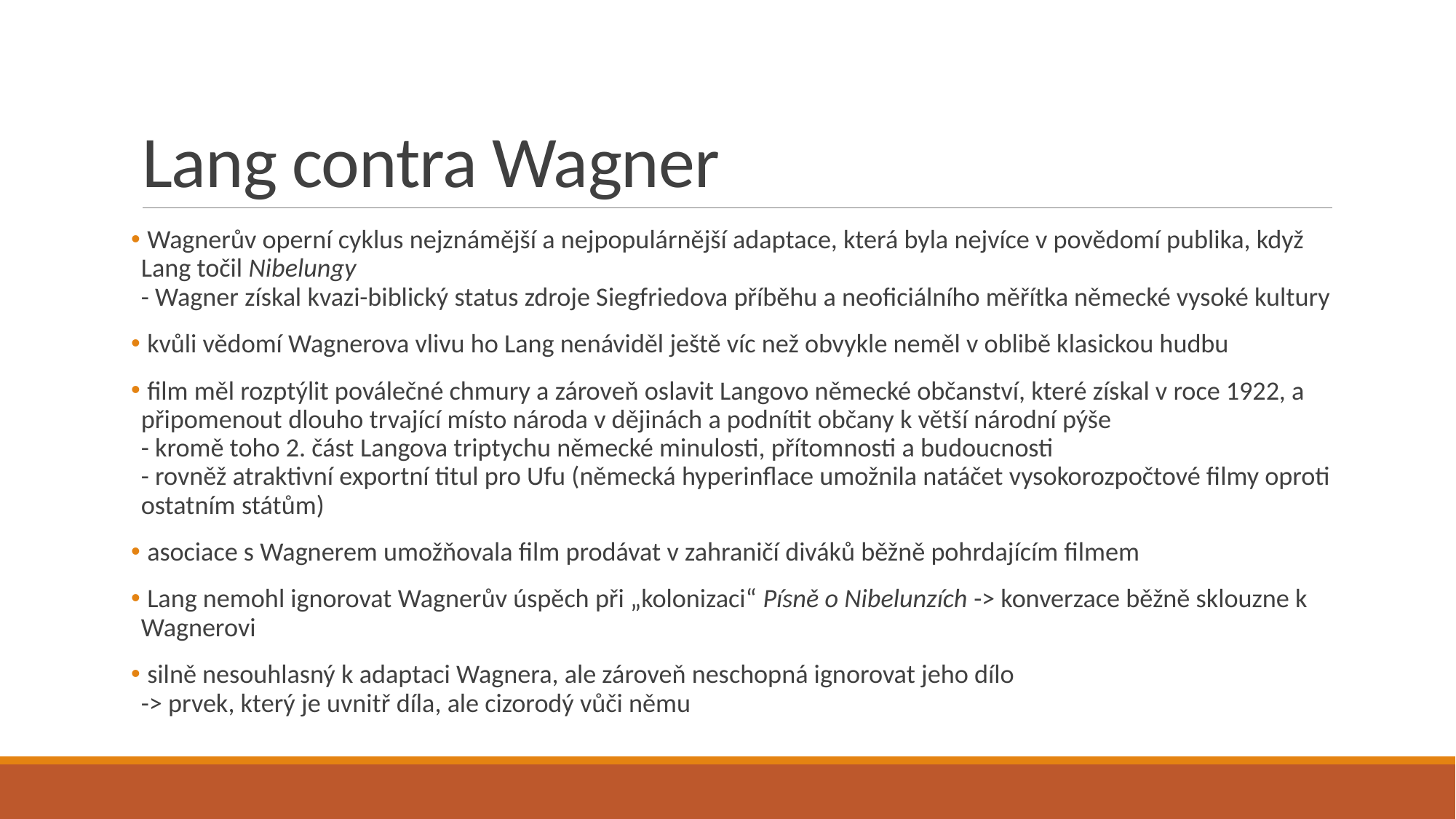

# Lang contra Wagner
 Wagnerův operní cyklus nejznámější a nejpopulárnější adaptace, která byla nejvíce v povědomí publika, když Lang točil Nibelungy
- Wagner získal kvazi-biblický status zdroje Siegfriedova příběhu a neoficiálního měřítka německé vysoké kultury
 kvůli vědomí Wagnerova vlivu ho Lang nenáviděl ještě víc než obvykle neměl v oblibě klasickou hudbu
 film měl rozptýlit poválečné chmury a zároveň oslavit Langovo německé občanství, které získal v roce 1922, a připomenout dlouho trvající místo národa v dějinách a podnítit občany k větší národní pýše
- kromě toho 2. část Langova triptychu německé minulosti, přítomnosti a budoucnosti
- rovněž atraktivní exportní titul pro Ufu (německá hyperinflace umožnila natáčet vysokorozpočtové filmy oproti ostatním státům)
 asociace s Wagnerem umožňovala film prodávat v zahraničí diváků běžně pohrdajícím filmem
 Lang nemohl ignorovat Wagnerův úspěch při „kolonizaci“ Písně o Nibelunzích -> konverzace běžně sklouzne k Wagnerovi
 silně nesouhlasný k adaptaci Wagnera, ale zároveň neschopná ignorovat jeho dílo
-> prvek, který je uvnitř díla, ale cizorodý vůči němu